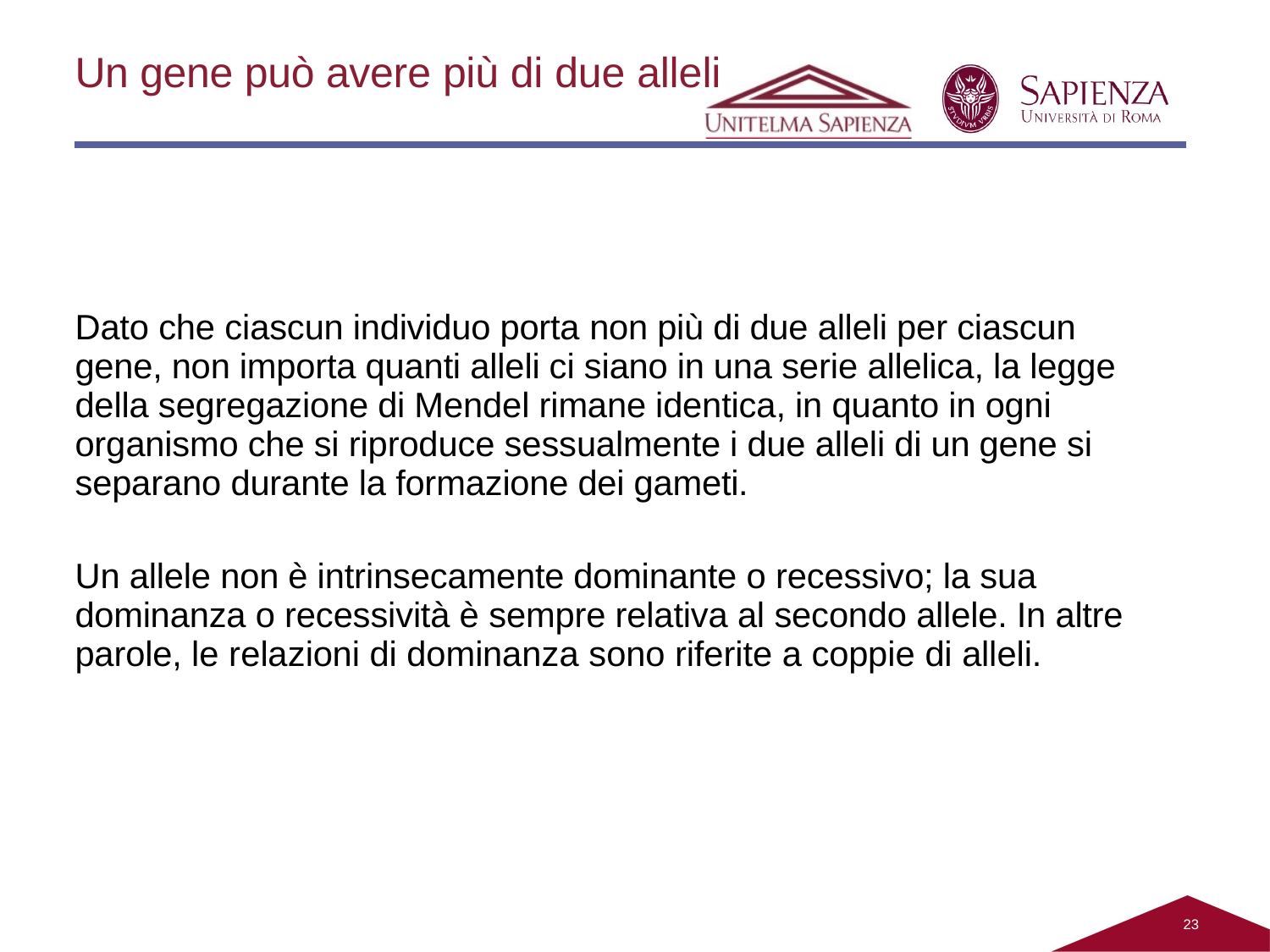

# Un gene può avere più di due alleli
Dato che ciascun individuo porta non più di due alleli per ciascun gene, non importa quanti alleli ci siano in una serie allelica, la legge della segregazione di Mendel rimane identica, in quanto in ogni organismo che si riproduce sessualmente i due alleli di un gene si separano durante la formazione dei gameti.

Un allele non è intrinsecamente dominante o recessivo; la sua dominanza o recessività è sempre relativa al secondo allele. In altre parole, le relazioni di dominanza sono riferite a coppie di alleli.
23